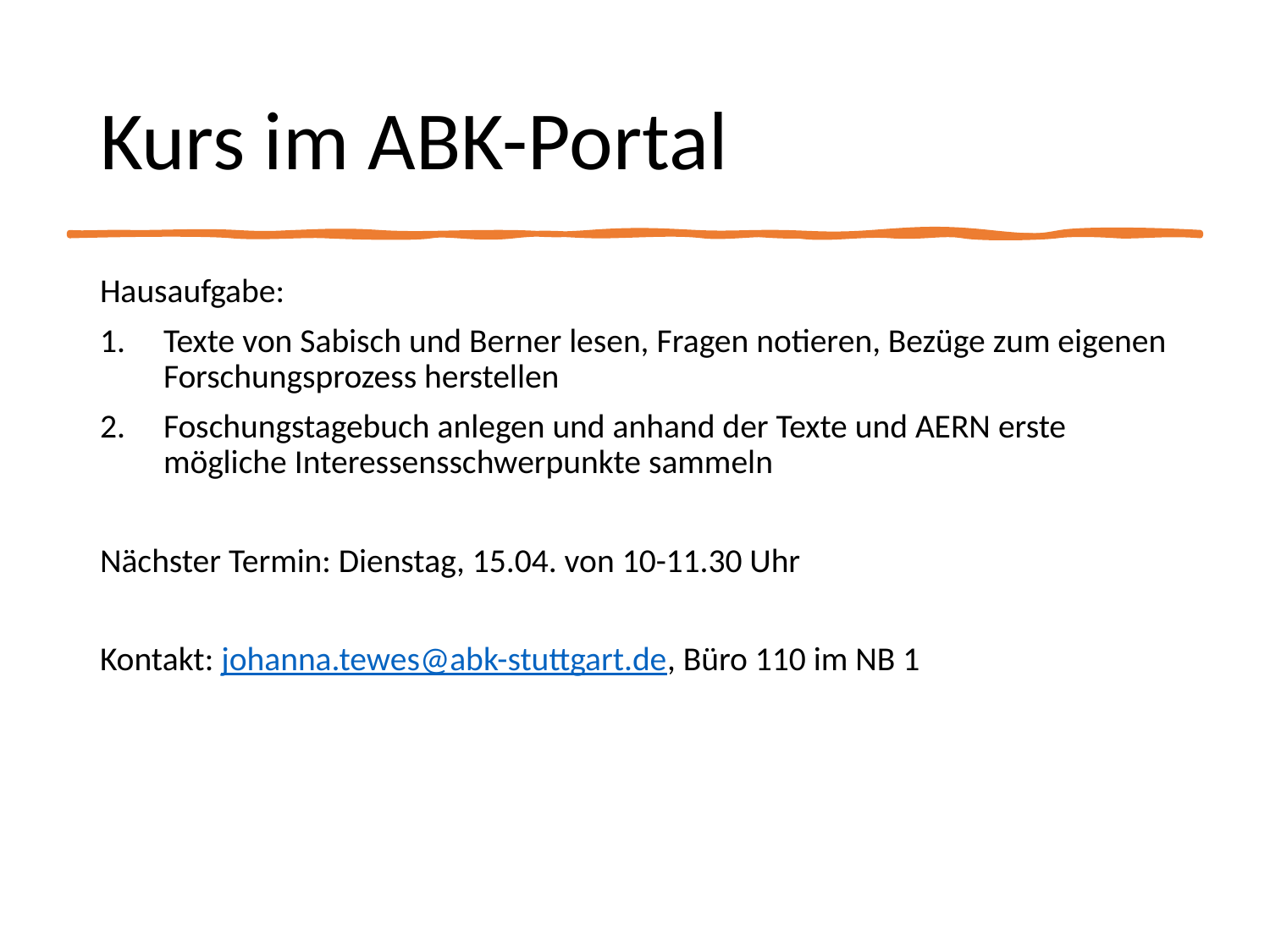

# Kurs im ABK-Portal

Hausaufgabe:
Texte von Sabisch und Berner lesen, Fragen notieren, Bezüge zum eigenen Forschungsprozess herstellen
Foschungstagebuch anlegen und anhand der Texte und AERN erste mögliche Interessensschwerpunkte sammeln

Nächster Termin: Dienstag, 15.04. von 10-11.30 Uhr

Kontakt: johanna.tewes@abk-stuttgart.de, Büro 110 im NB 1